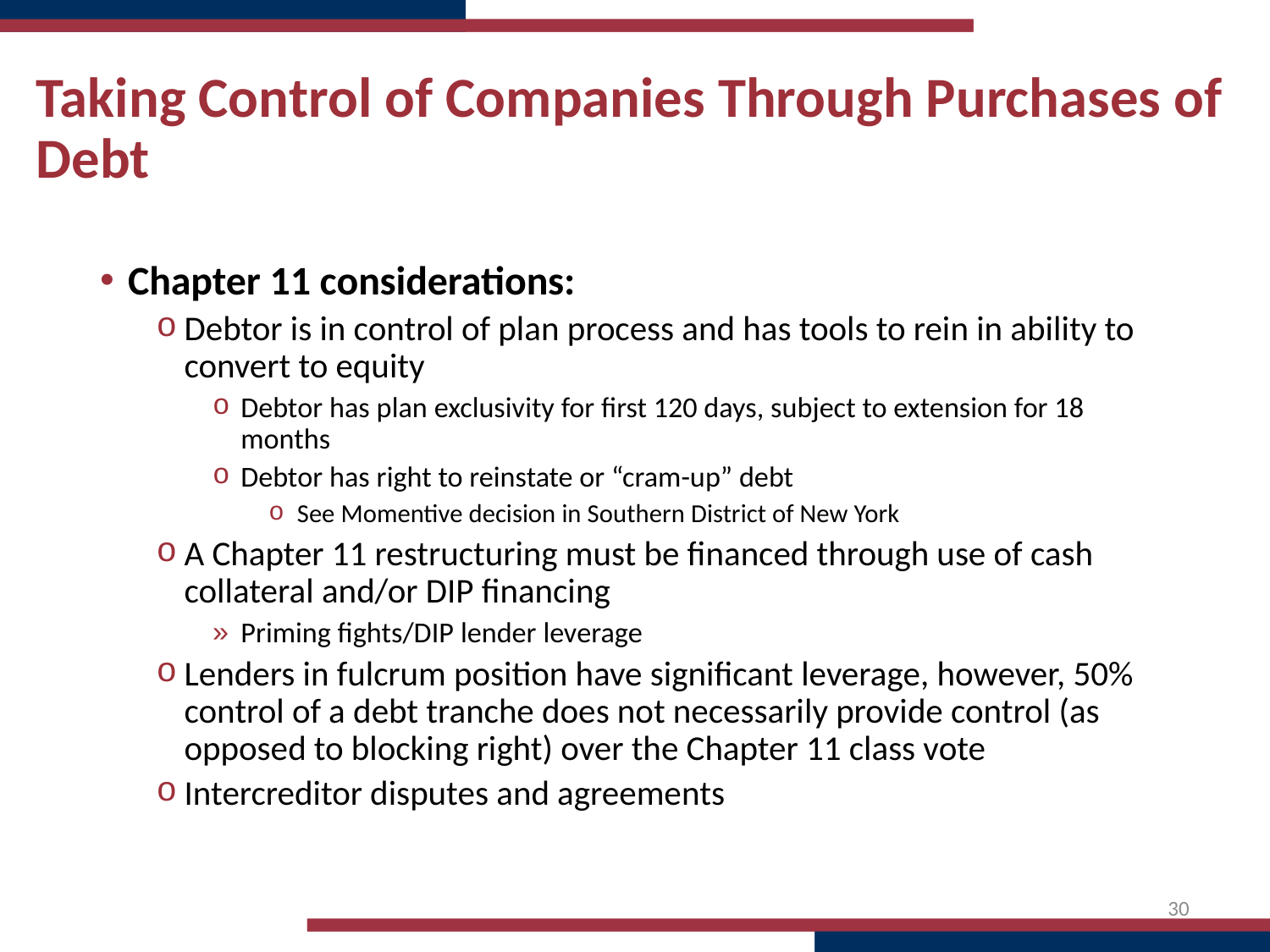

# Taking Control of Companies Through Purchases of Debt
Chapter 11 considerations:
Debtor is in control of plan process and has tools to rein in ability to convert to equity
Debtor has plan exclusivity for first 120 days, subject to extension for 18 months
Debtor has right to reinstate or “cram-up” debt
See Momentive decision in Southern District of New York
A Chapter 11 restructuring must be financed through use of cash collateral and/or DIP financing
Priming fights/DIP lender leverage
Lenders in fulcrum position have significant leverage, however, 50% control of a debt tranche does not necessarily provide control (as opposed to blocking right) over the Chapter 11 class vote
Intercreditor disputes and agreements
30